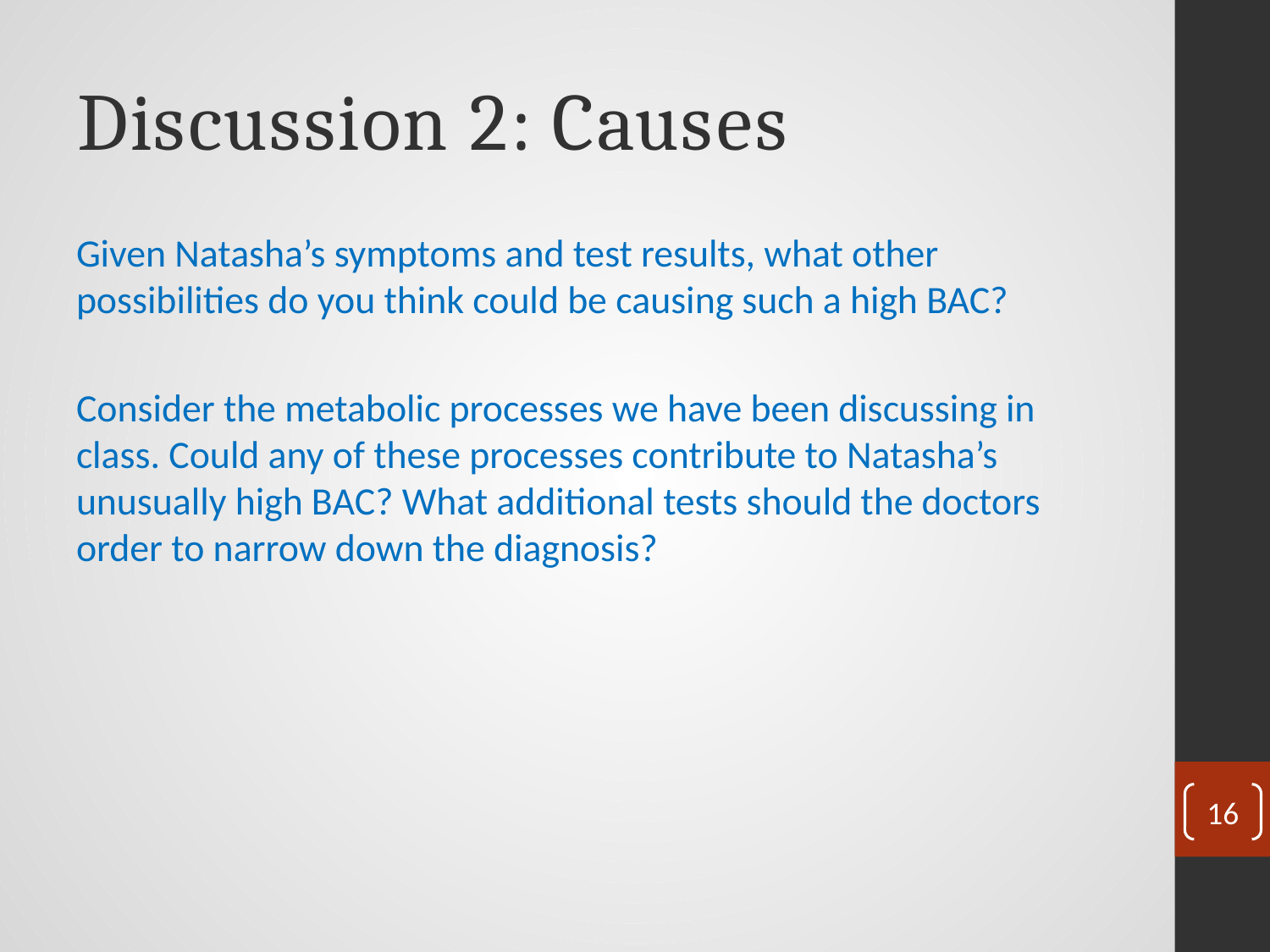

# Discussion 2: Causes
Given Natasha’s symptoms and test results, what other possibilities do you think could be causing such a high BAC?

Consider the metabolic processes we have been discussing in class. Could any of these processes contribute to Natasha’s unusually high BAC? What additional tests should the doctors order to narrow down the diagnosis?

16